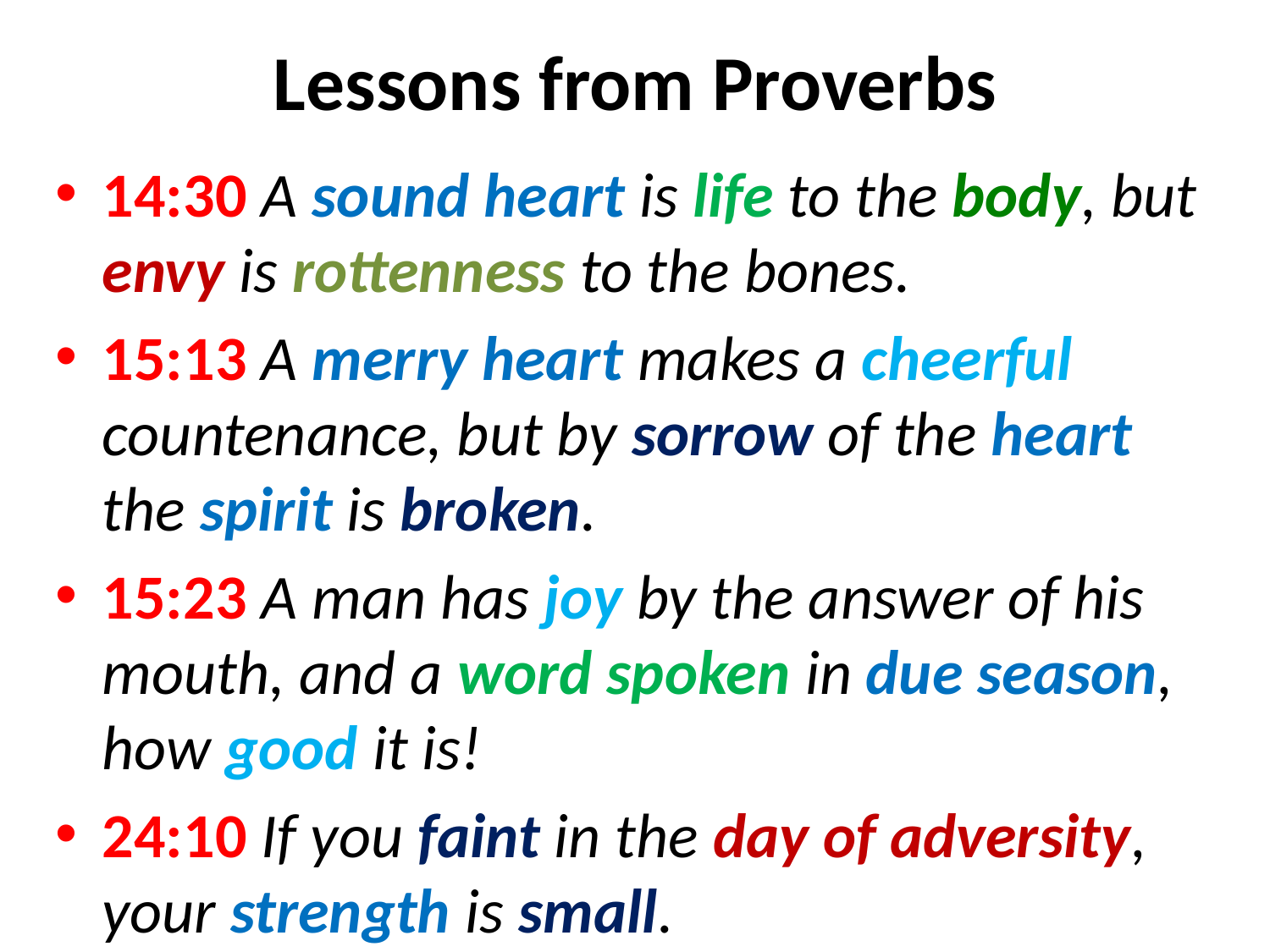

# Lessons from Proverbs
14:30 A sound heart is life to the body, but envy is rottenness to the bones.
15:13 A merry heart makes a cheerful countenance, but by sorrow of the heart the spirit is broken.
15:23 A man has joy by the answer of his mouth, and a word spoken in due season, how good it is!
24:10 If you faint in the day of adversity, your strength is small.